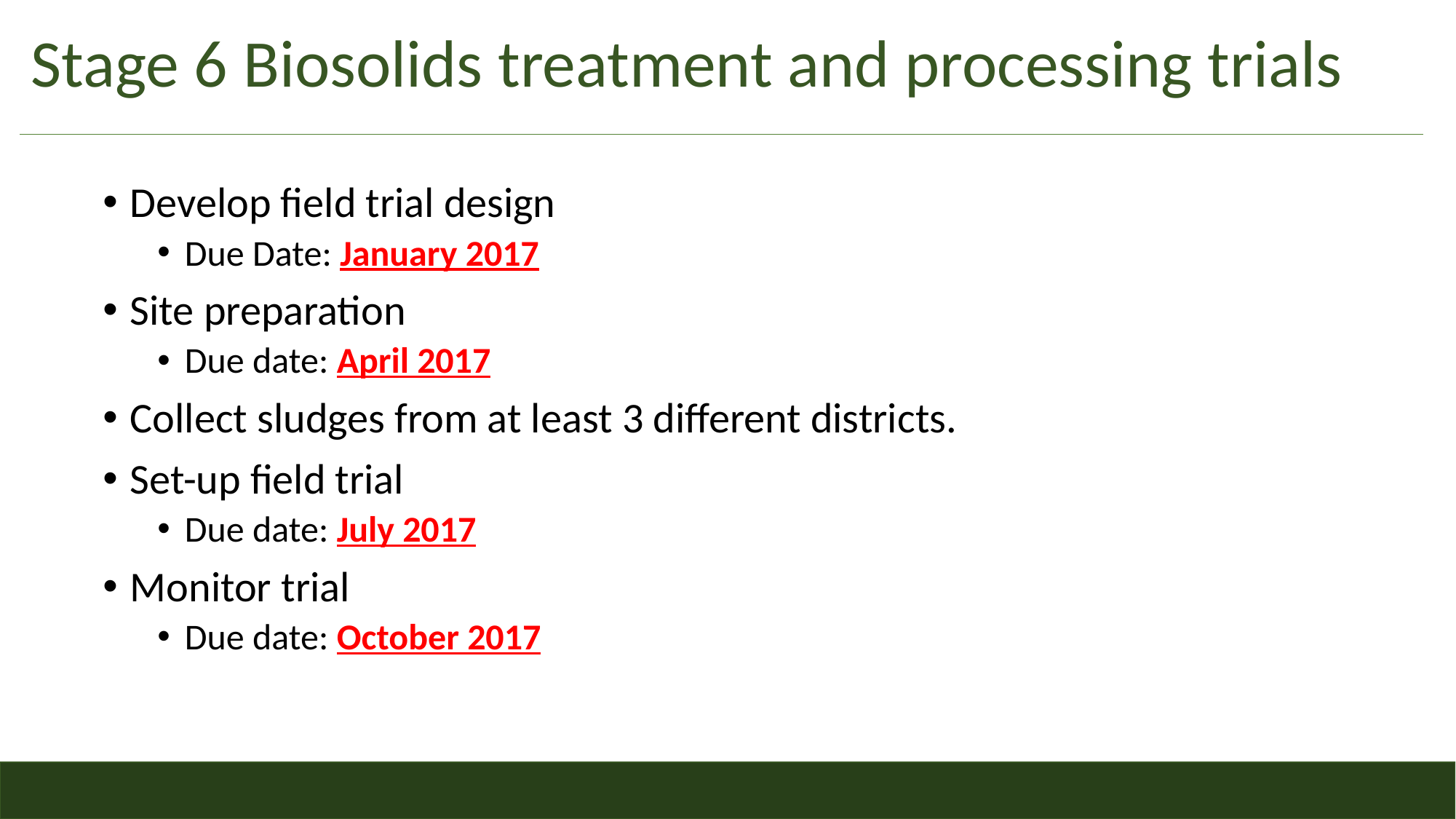

# Stage 6 Biosolids treatment and processing trials
Develop field trial design
Due Date: January 2017
Site preparation
Due date: April 2017
Collect sludges from at least 3 different districts.
Set-up field trial
Due date: July 2017
Monitor trial
Due date: October 2017